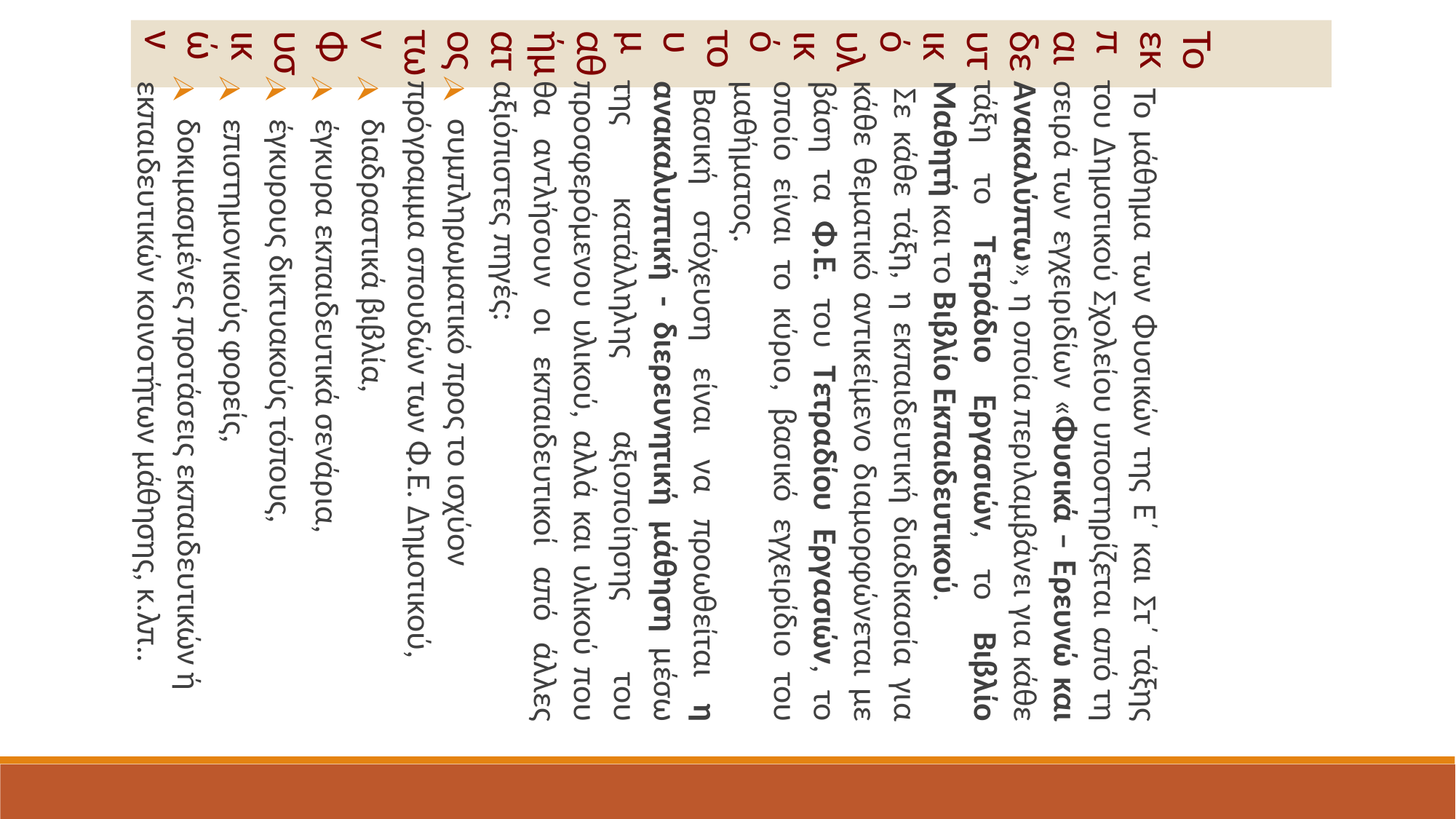

Το εκπαιδευτικό υλικό του μαθήματος των Φυσικών
Το μάθημα των Φυσικών της Ε΄ και Στ΄ τάξης του Δημοτικού Σχολείου υποστηρίζεται από τη σειρά των εγχειριδίων «Φυσικά – Ερευνώ και Ανακαλύπτω», η οποία περιλαμβάνει για κάθε τάξη το Τετράδιο Εργασιών, το Βιβλίο Μαθητή και το Βιβλίο Εκπαιδευτικού.
Σε κάθε τάξη, η εκπαιδευτική διαδικασία για κάθε θεματικό αντικείμενο διαμορφώνεται με βάση τα Φ.Ε. του Τετραδίου Εργασιών, το οποίο είναι το κύριο, βασικό εγχειρίδιο του μαθήματος.
Βασική στόχευση είναι να προωθείται η ανακαλυπτική - διερευνητική μάθηση μέσω της κατάλληλης αξιοποίησης του προσφερόμενου υλικού, αλλά και υλικού που θα αντλήσουν οι εκπαιδευτικοί από άλλες αξιόπιστες πηγές:
 συμπληρωματικό προς το ισχύον πρόγραμμα σπουδών των Φ.Ε. Δημοτικού,
 διαδραστικά βιβλία,
 έγκυρα εκπαιδευτικά σενάρια,
 έγκυρους δικτυακούς τόπους,
 επιστημονικούς φορείς,
 δοκιμασμένες προτάσεις εκπαιδευτικών ή εκπαιδευτικών κοινοτήτων μάθησης, κ.λπ..